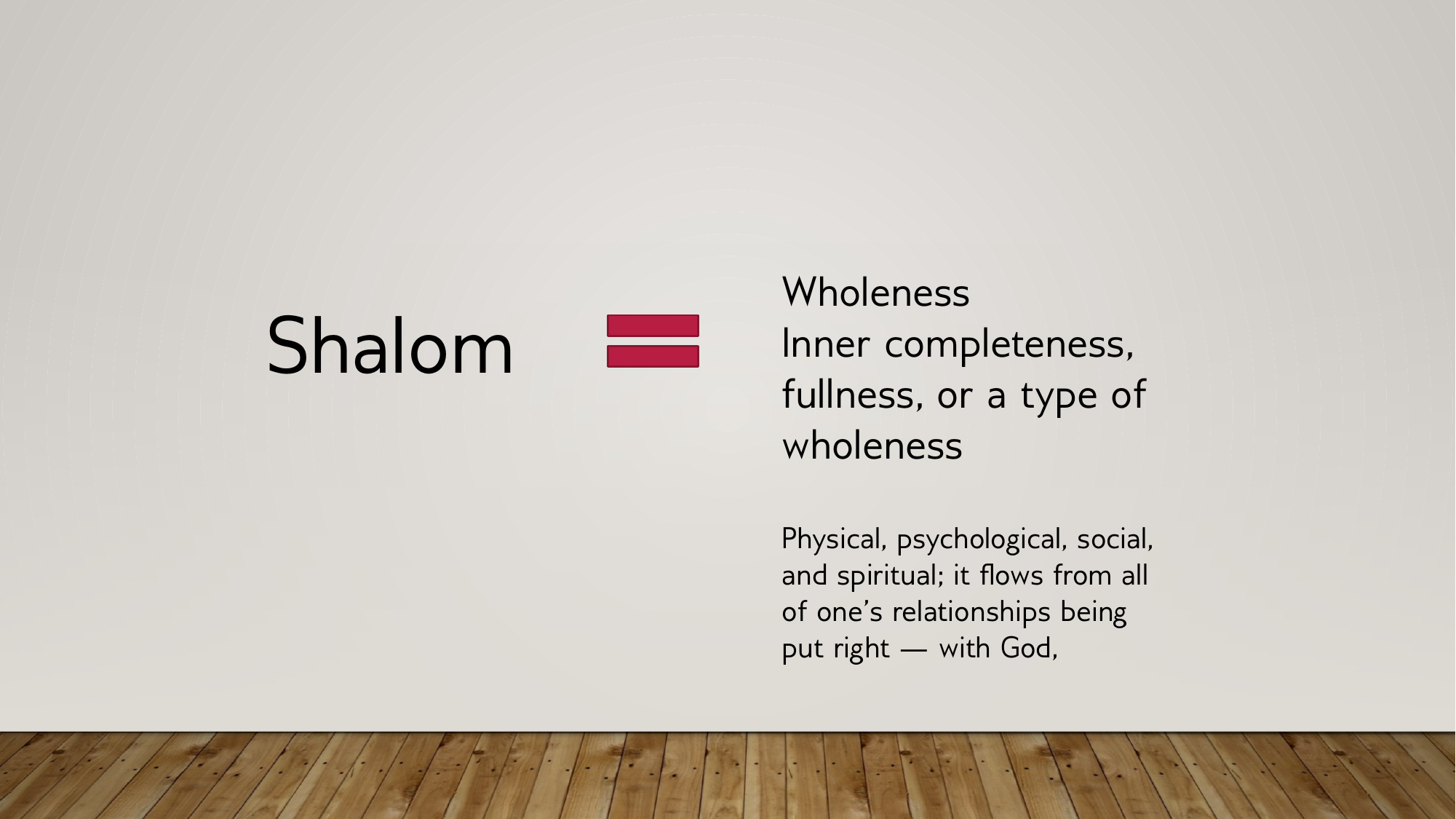

Wholeness
Inner completeness, fullness, or a type of wholeness

Physical, psychological, social, and spiritual; it flows from all of one’s relationships being put right — with God,
Shalom